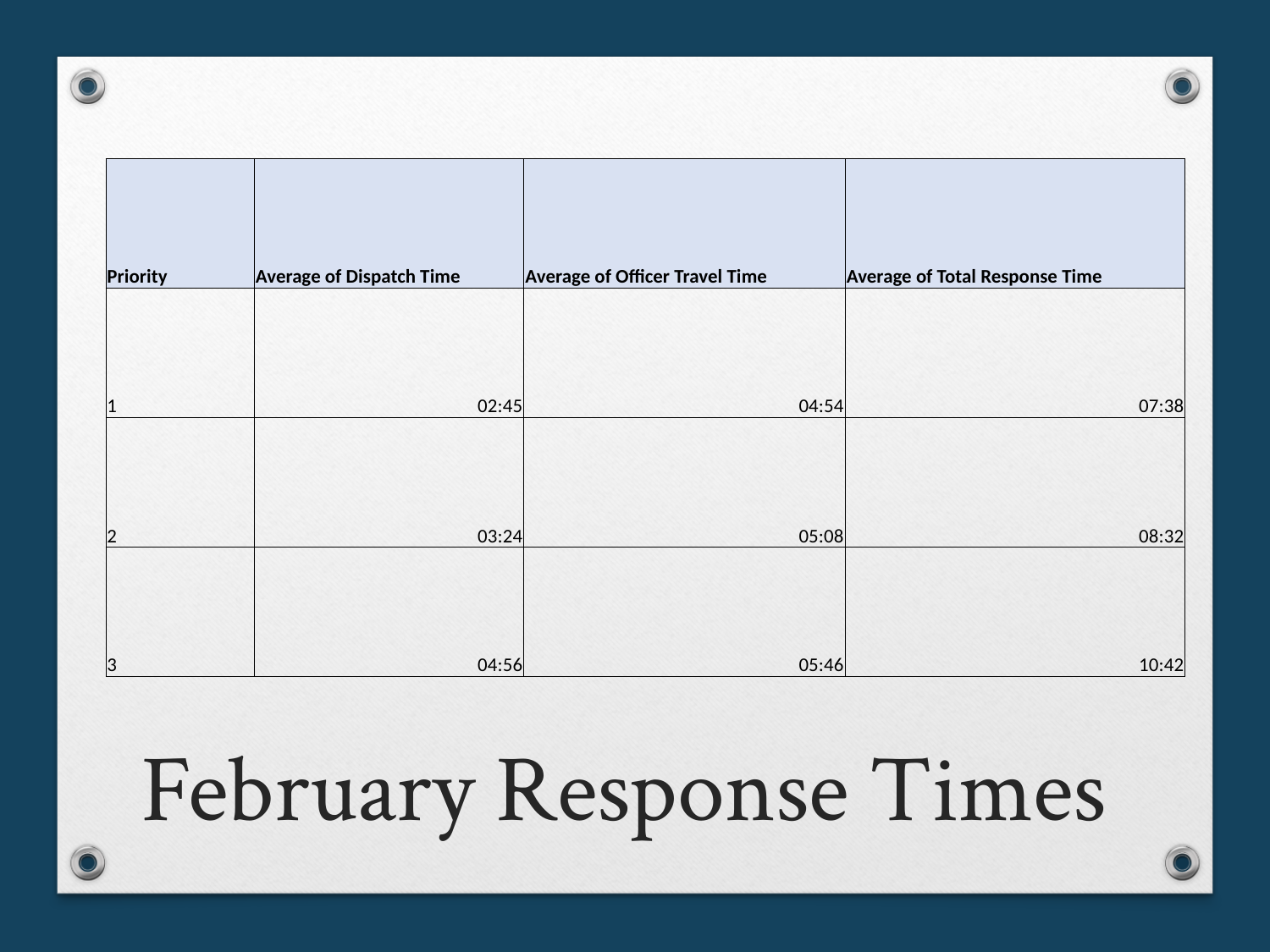

| Priority | Average of Dispatch Time | Average of Officer Travel Time | Average of Total Response Time |
| --- | --- | --- | --- |
| 1 | 02:45 | 04:54 | 07:38 |
| 2 | 03:24 | 05:08 | 08:32 |
| 3 | 04:56 | 05:46 | 10:42 |
February Response Times